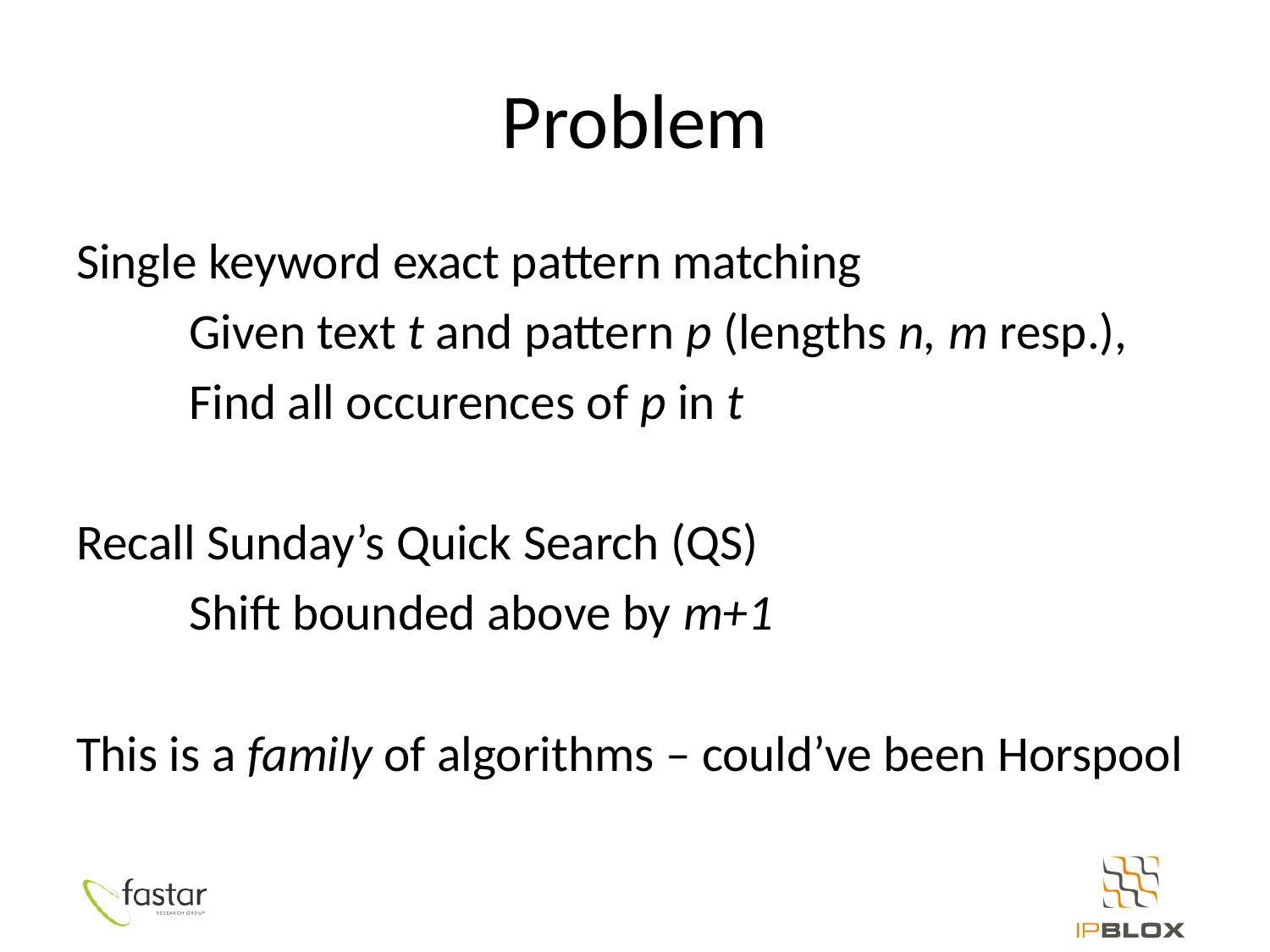

# Problem
Single keyword exact pattern matching
	Given text t and pattern p (lengths n, m resp.),
	Find all occurences of p in t

Recall Sunday’s Quick Search (QS)
	Shift bounded above by m+1

This is a family of algorithms – could’ve been Horspool